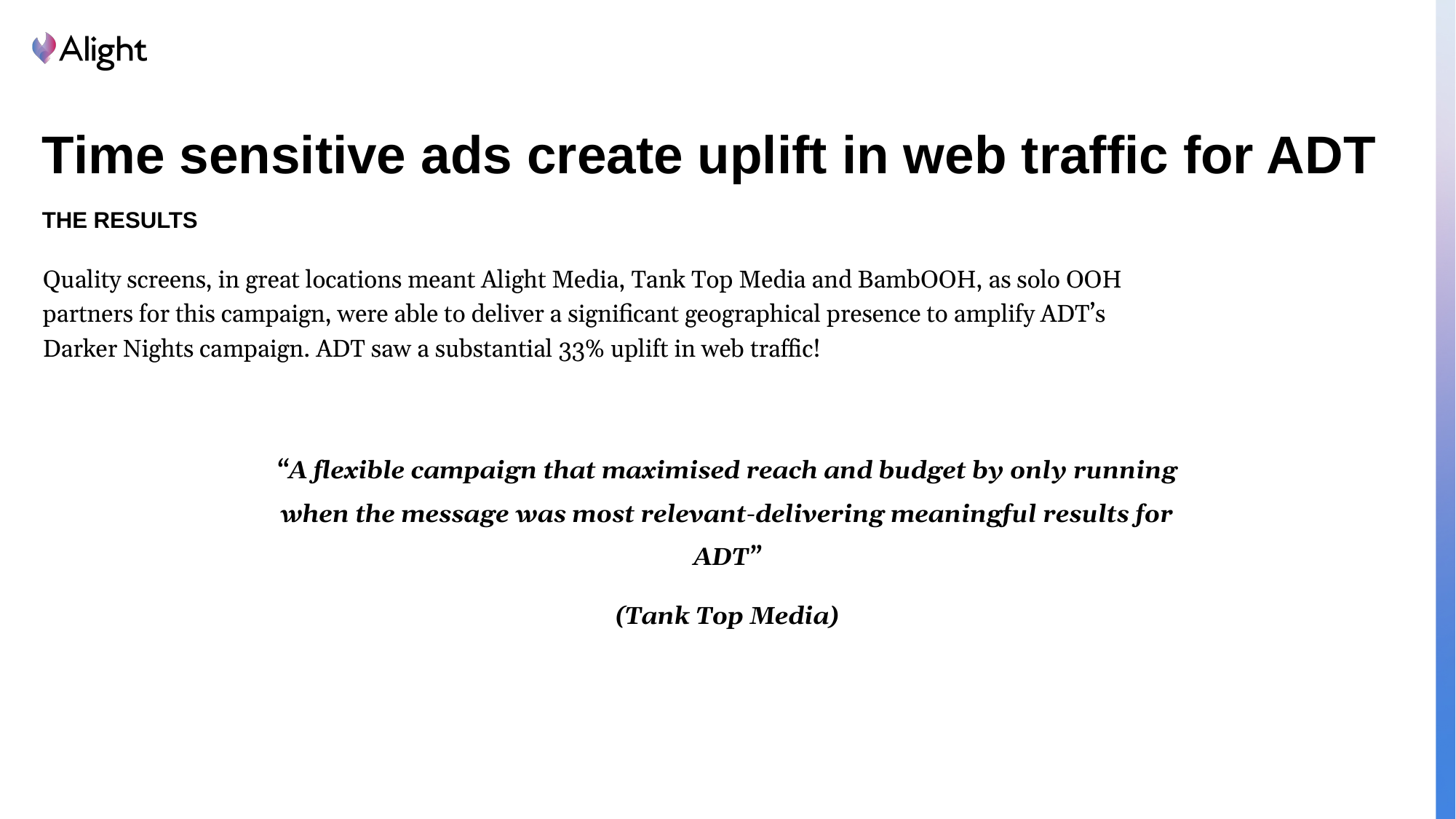

Time sensitive ads create uplift in web traffic for ADT

THE RESULTS
Quality screens, in great locations meant Alight Media, Tank Top Media and BambOOH, as solo OOH partners for this campaign, were able to deliver a significant geographical presence to amplify ADT’s Darker Nights campaign. ADT saw a substantial 33% uplift in web traffic!

“A flexible campaign that maximised reach and budget by only running when the message was most relevant-delivering meaningful results for ADT”
(Tank Top Media)